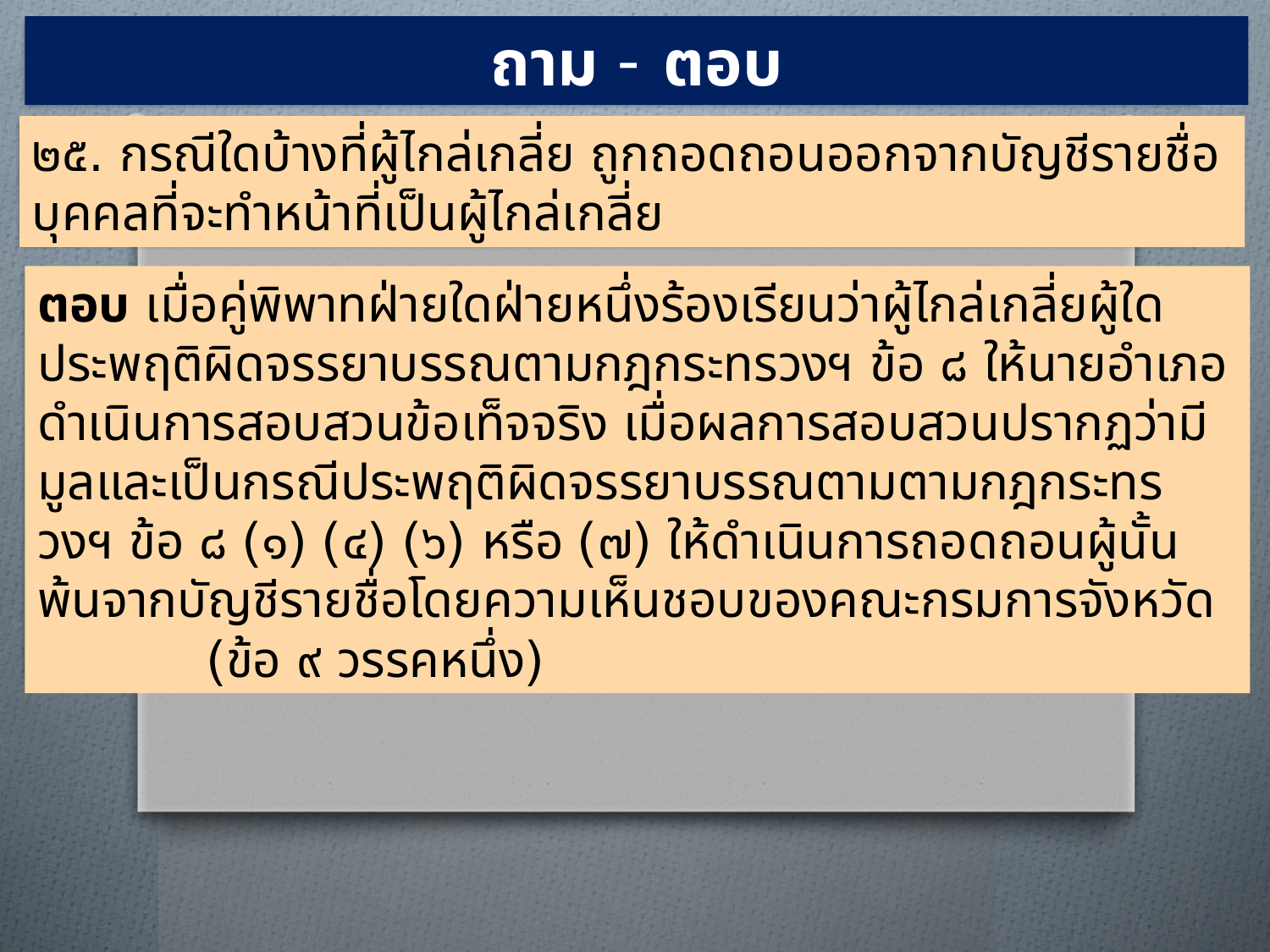

ถาม - ตอบ
๒๕. กรณีใดบ้างที่ผู้ไกล่เกลี่ย ถูกถอดถอนออกจากบัญชีรายชื่อบุคคลที่จะทำหน้าที่เป็นผู้ไกล่เกลี่ย
ตอบ เมื่อคู่พิพาทฝ่ายใดฝ่ายหนึ่งร้องเรียนว่าผู้ไกล่เกลี่ยผู้ใดประพฤติผิดจรรยาบรรณตามกฎกระทรวงฯ ข้อ ๘ ให้นายอำเภอดำเนินการสอบสวนข้อเท็จจริง เมื่อผลการสอบสวนปรากฏว่ามีมูลและเป็นกรณีประพฤติผิดจรรยาบรรณตามตามกฎกระทรวงฯ ข้อ ๘ (๑) (๔) (๖) หรือ (๗) ให้ดำเนินการถอดถอนผู้นั้นพ้นจากบัญชีรายชื่อโดยความเห็นชอบของคณะกรมการจังหวัด             (ข้อ ๙ วรรคหนึ่ง)